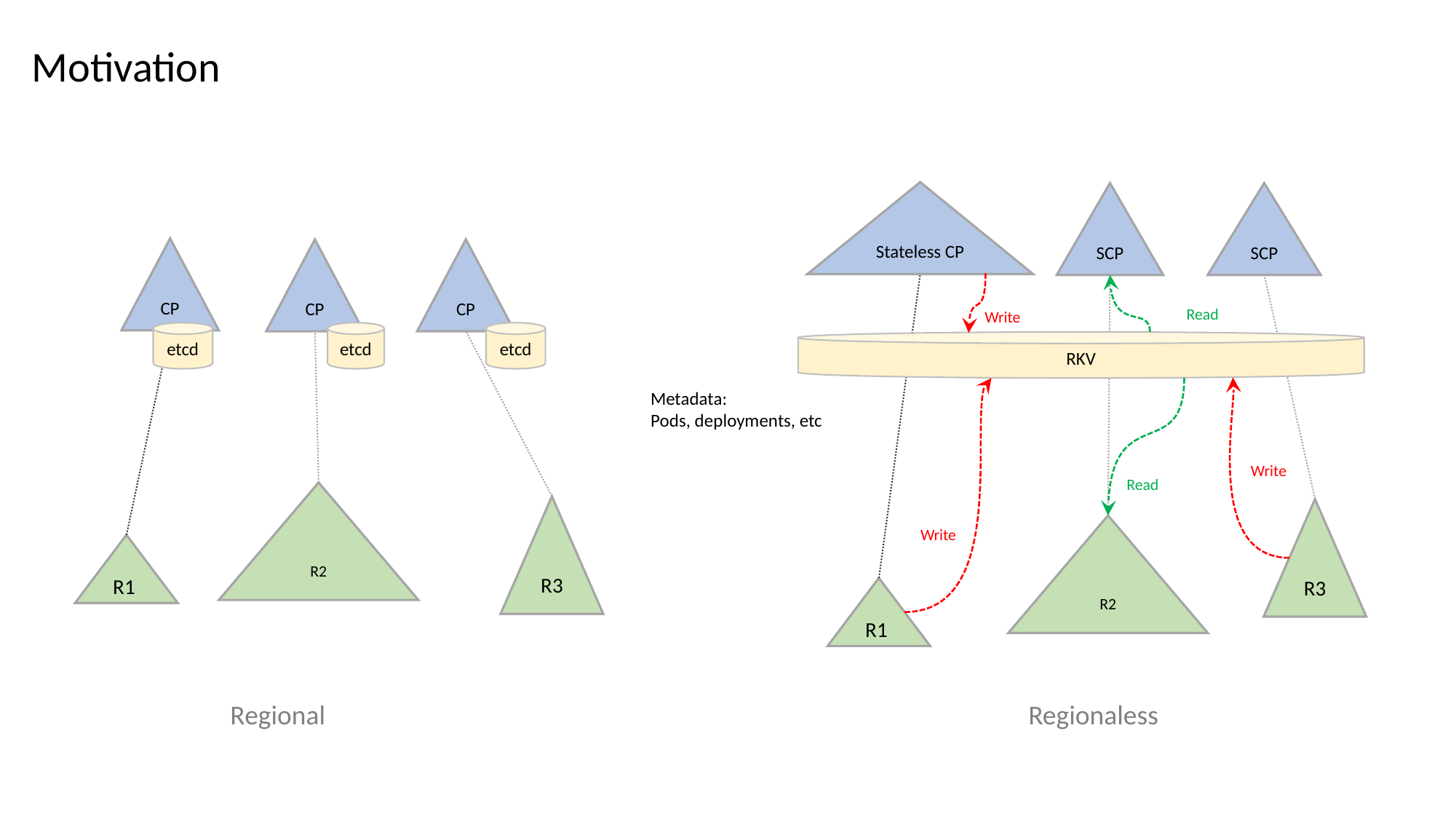

Motivation
Stateless CP
SCP
SCP
RKV
R3
R2
R1
CP
CP
CP
etcd
R2
R3
R1
Read
Write
Write
Read
Write
etcd
etcd
Metadata:
Pods, deployments, etc
Regional
Regionaless